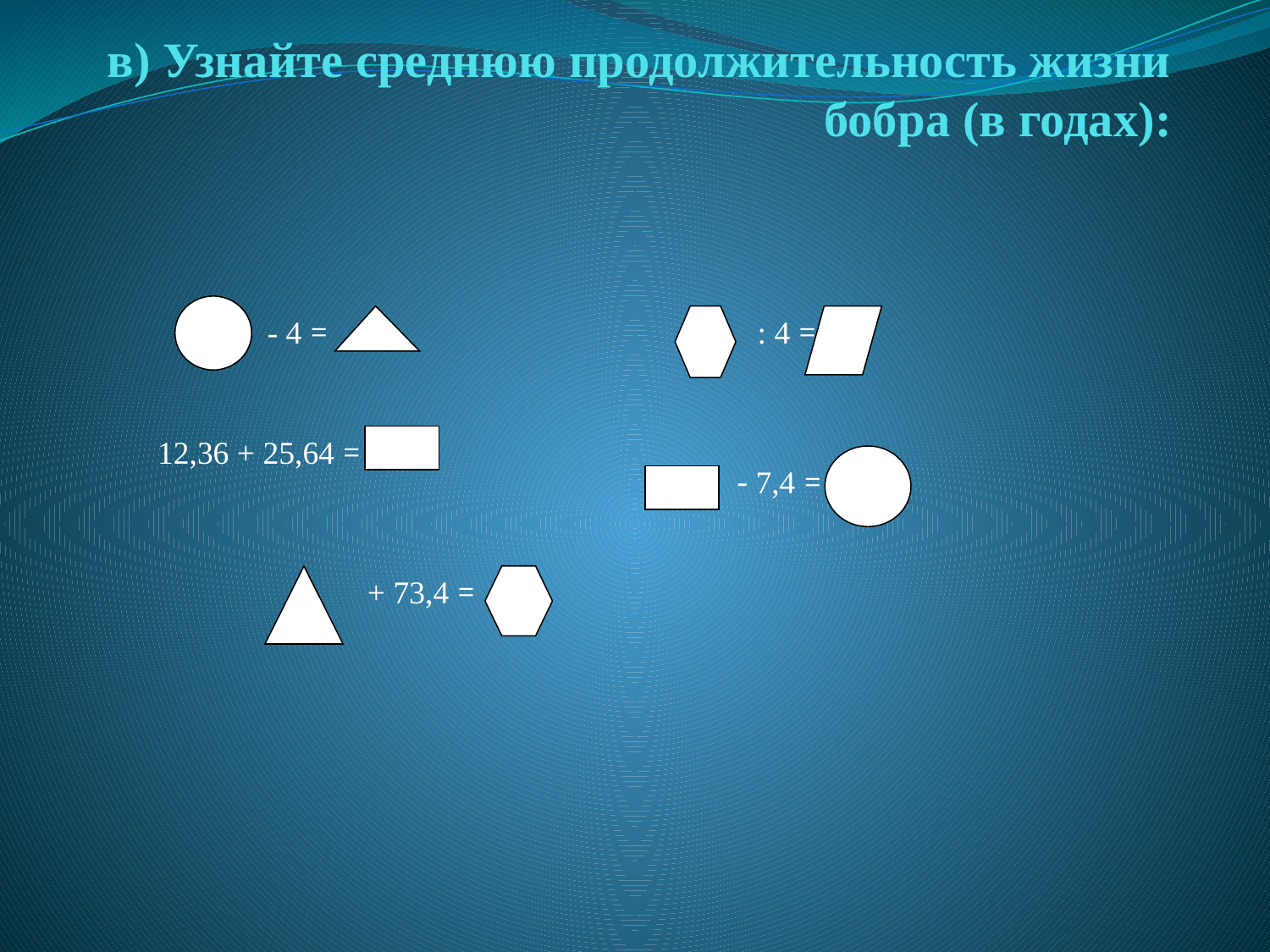

# в) Узнайте среднюю продолжительность жизни бобра (в годах):

- 4 =

: 4 =

12,36 + 25,64 =

- 7,4 =

+ 73,4 =